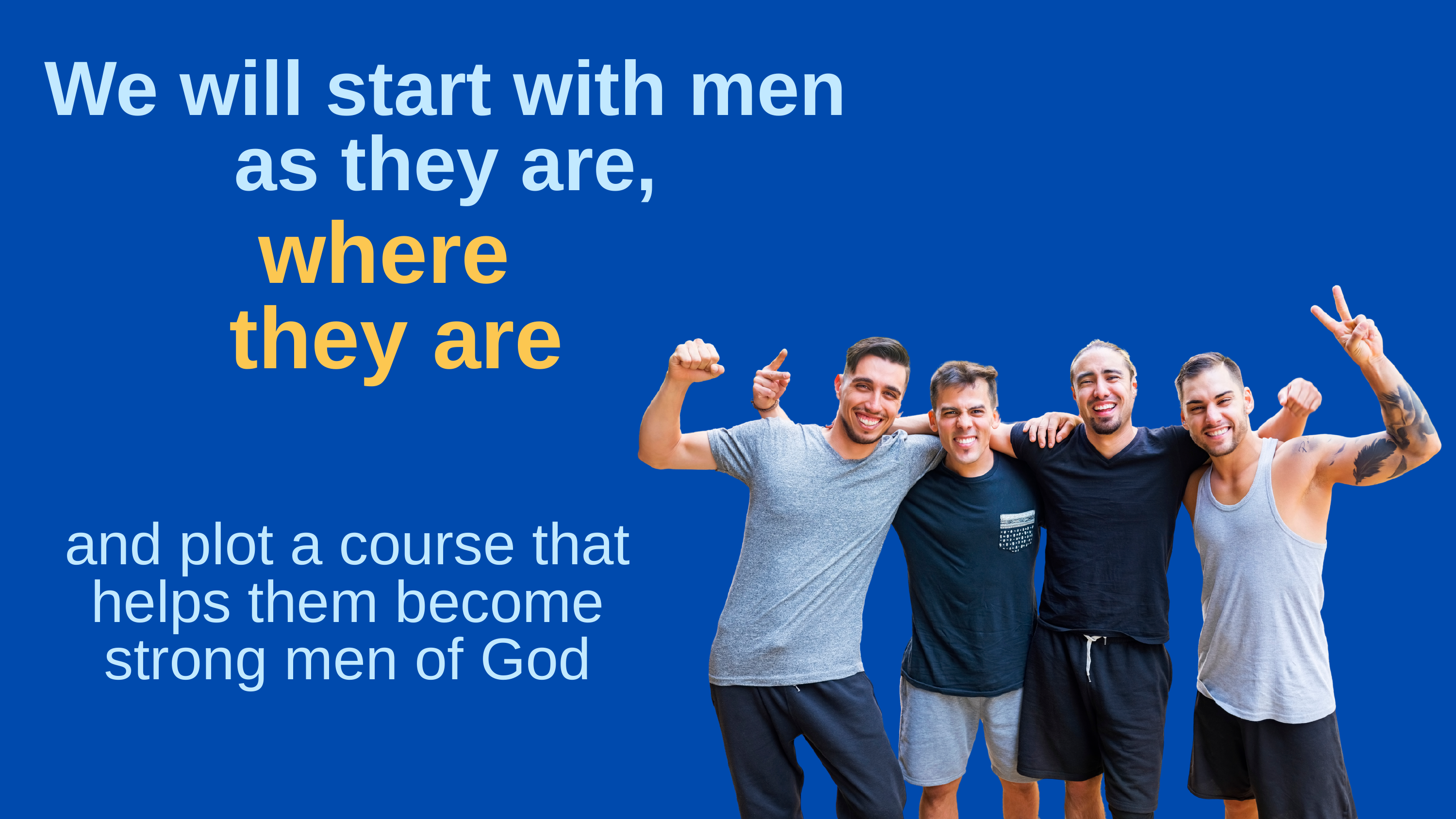

We will start with men as they are,

where
 they are

and plot a course that helps them become strong men of God